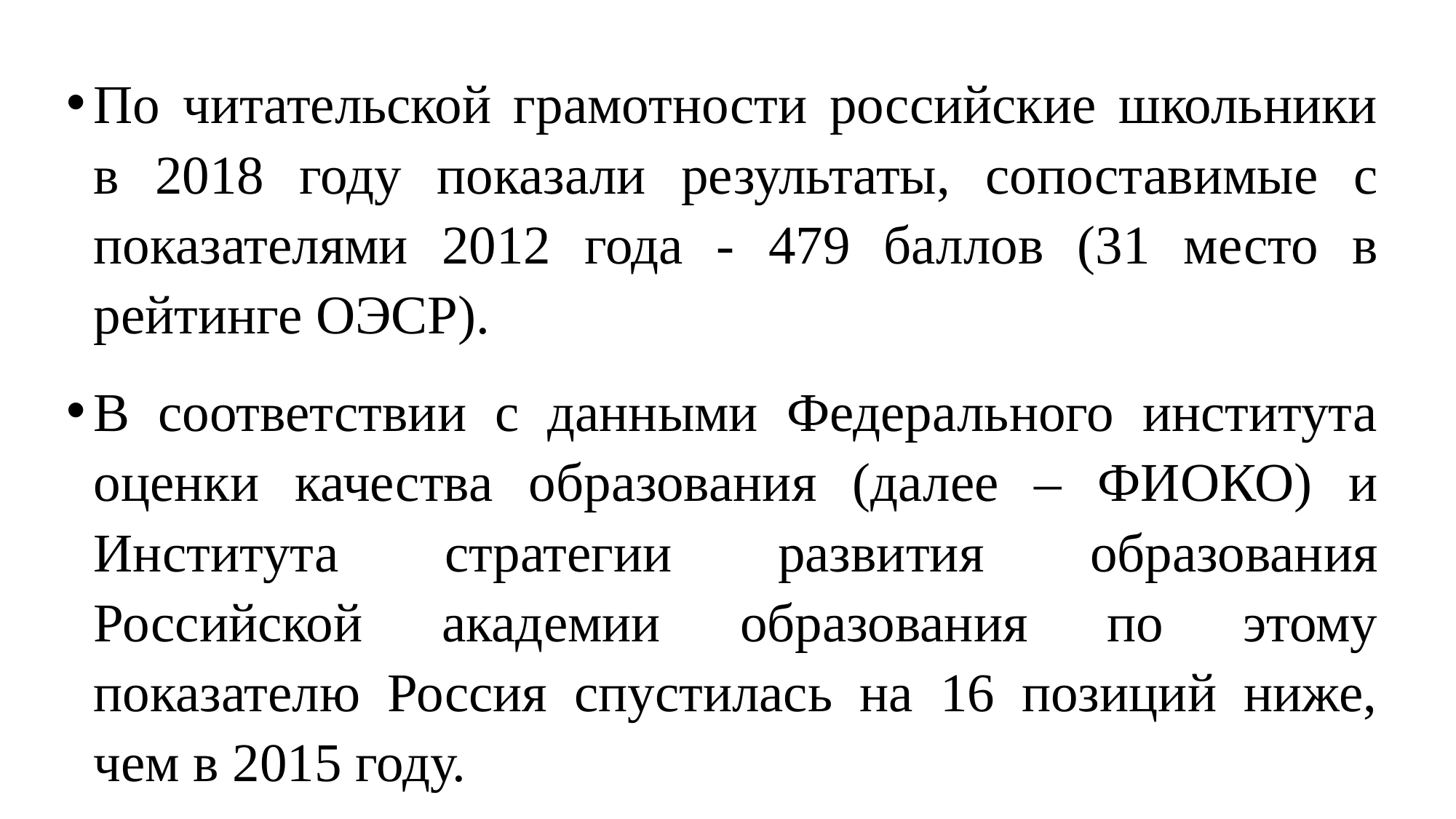

По читательской грамотности российские школьники в 2018 году показали результаты, сопоставимые с показателями 2012 года - 479 баллов (31 место в рейтинге ОЭСР).
В соответствии с данными Федерального института оценки качества образования (далее – ФИОКО) и Института стратегии развития образования Российской академии образования по этому показателю Россия спустилась на 16 позиций ниже, чем в 2015 году.